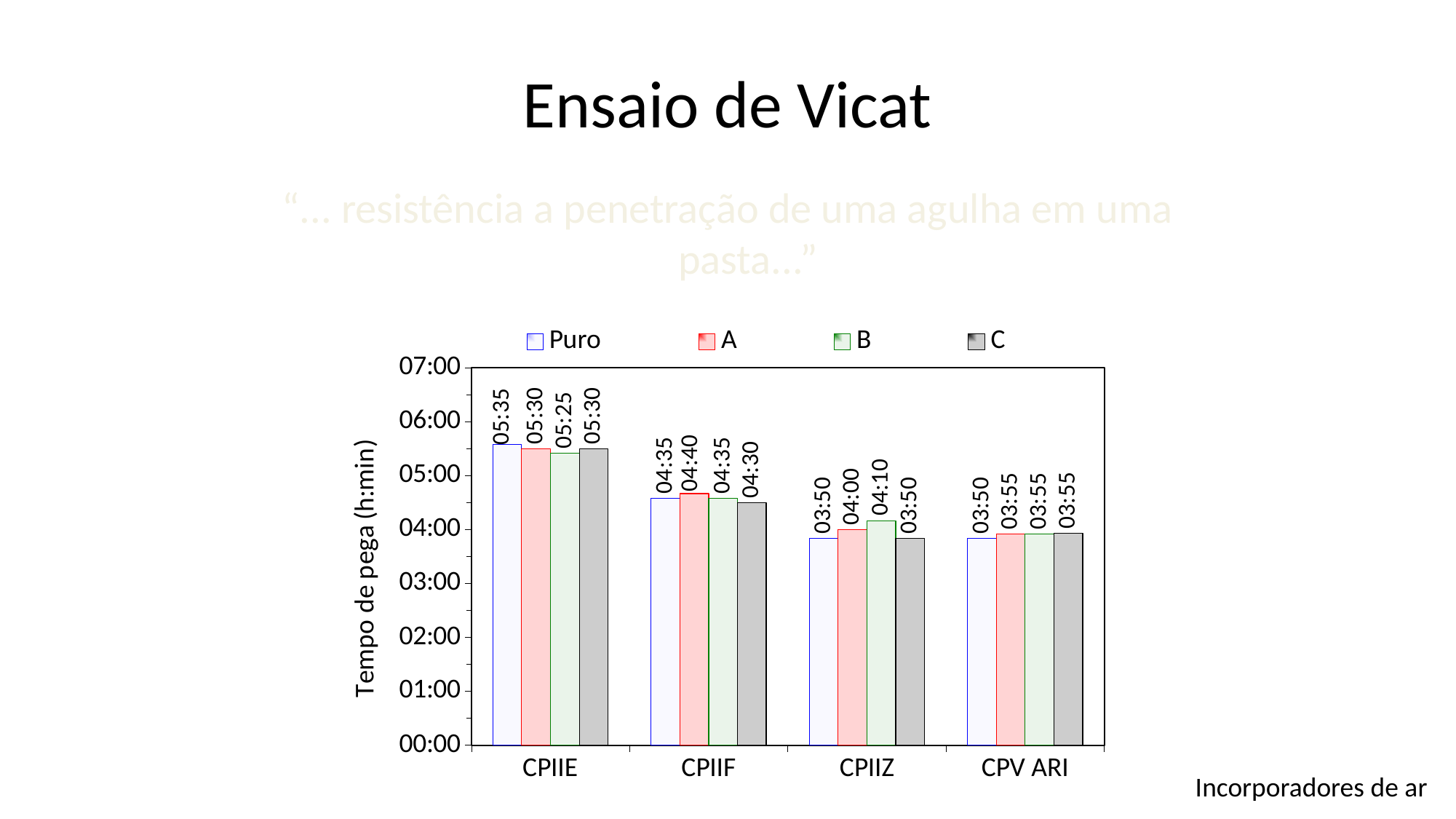

# Ensaio de Vicat
“... resistência a penetração de uma agulha em uma pasta...”

### Chart

| Category | Puro |  |  |  |
|---|---|---|---|---|
| CPIIE | 0.2326388888888889 | 0.22916666666666669 | 0.22569444444444495 | 0.22916666666666669 |
| CPIIF | 0.1909722222222225 | 0.1944444444444453 | 0.1909722222222225 | 0.18750000000000033 |
| CPIIZ | 0.15972222222222274 | 0.16666666666666669 | 0.17361111111111124 | 0.15972222222222274 |
| CPV ARI | 0.15972222222222274 | 0.16319444444444495 | 0.16319444444444495 | 0.1637950000000004 |
Incorporadores de ar